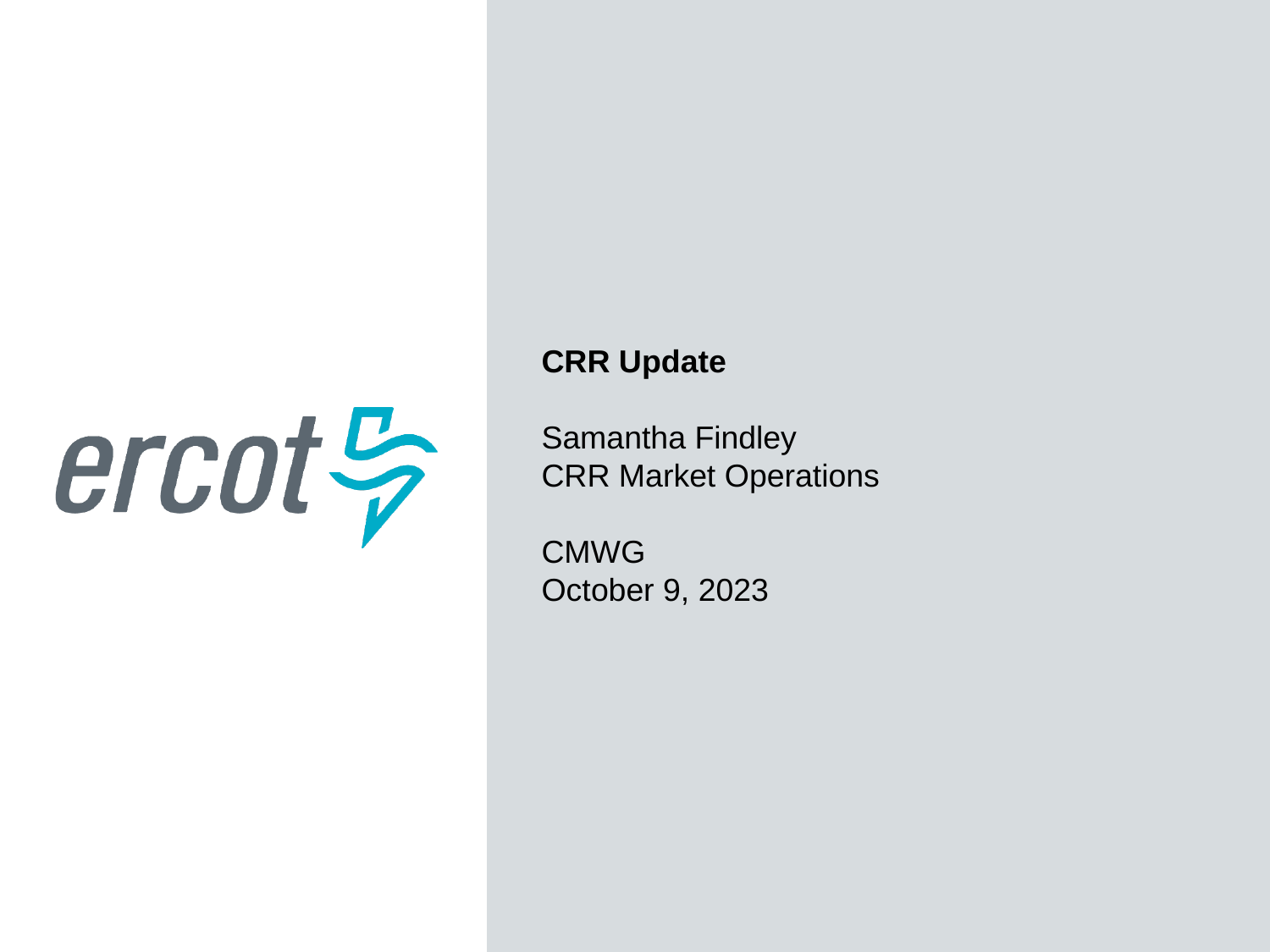

CRR Update

Samantha Findley
CRR Market Operations

CMWG
October 9, 2023